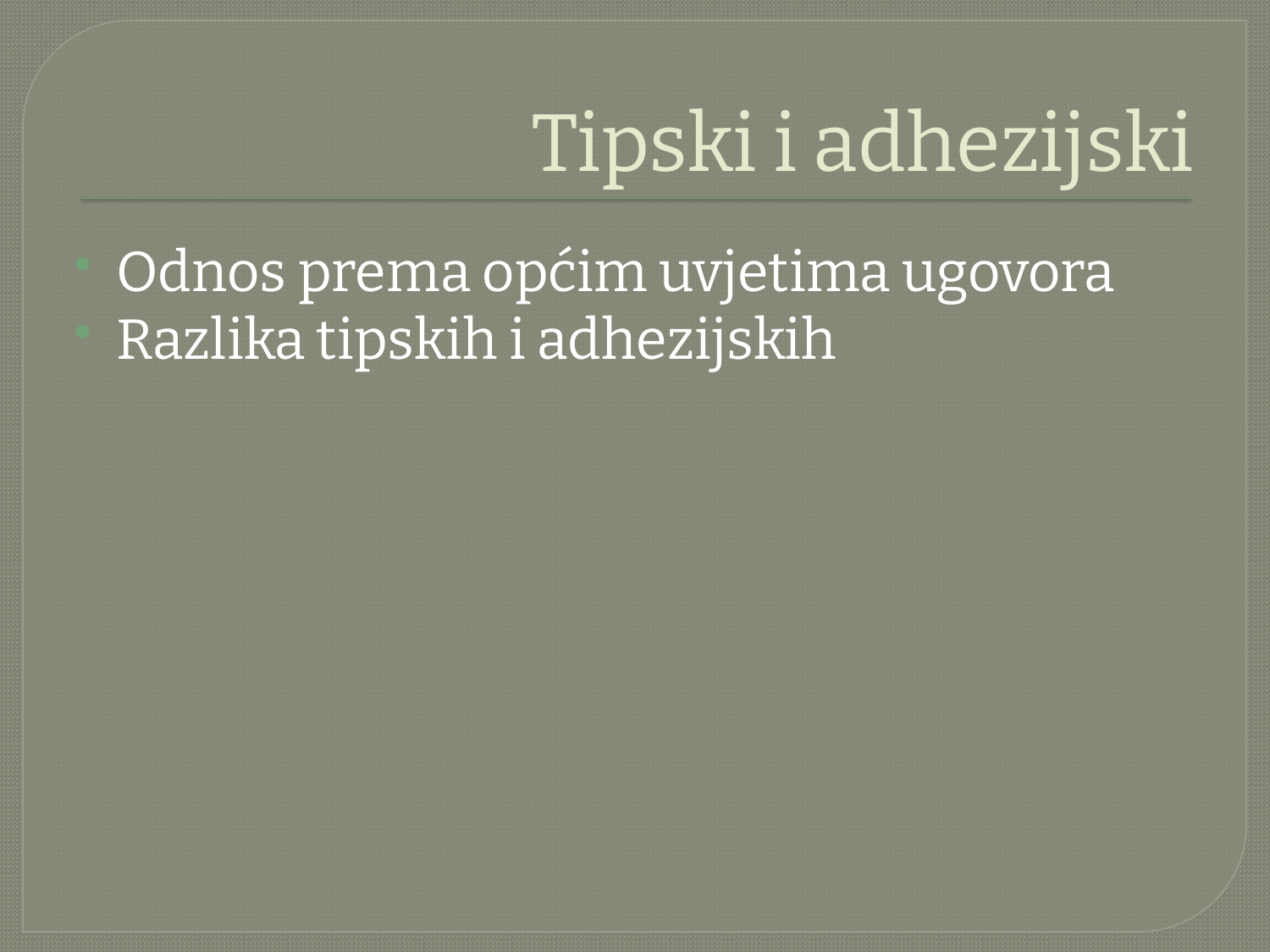

# Tipski i adhezijski
Odnos prema općim uvjetima ugovora
Razlika tipskih i adhezijskih